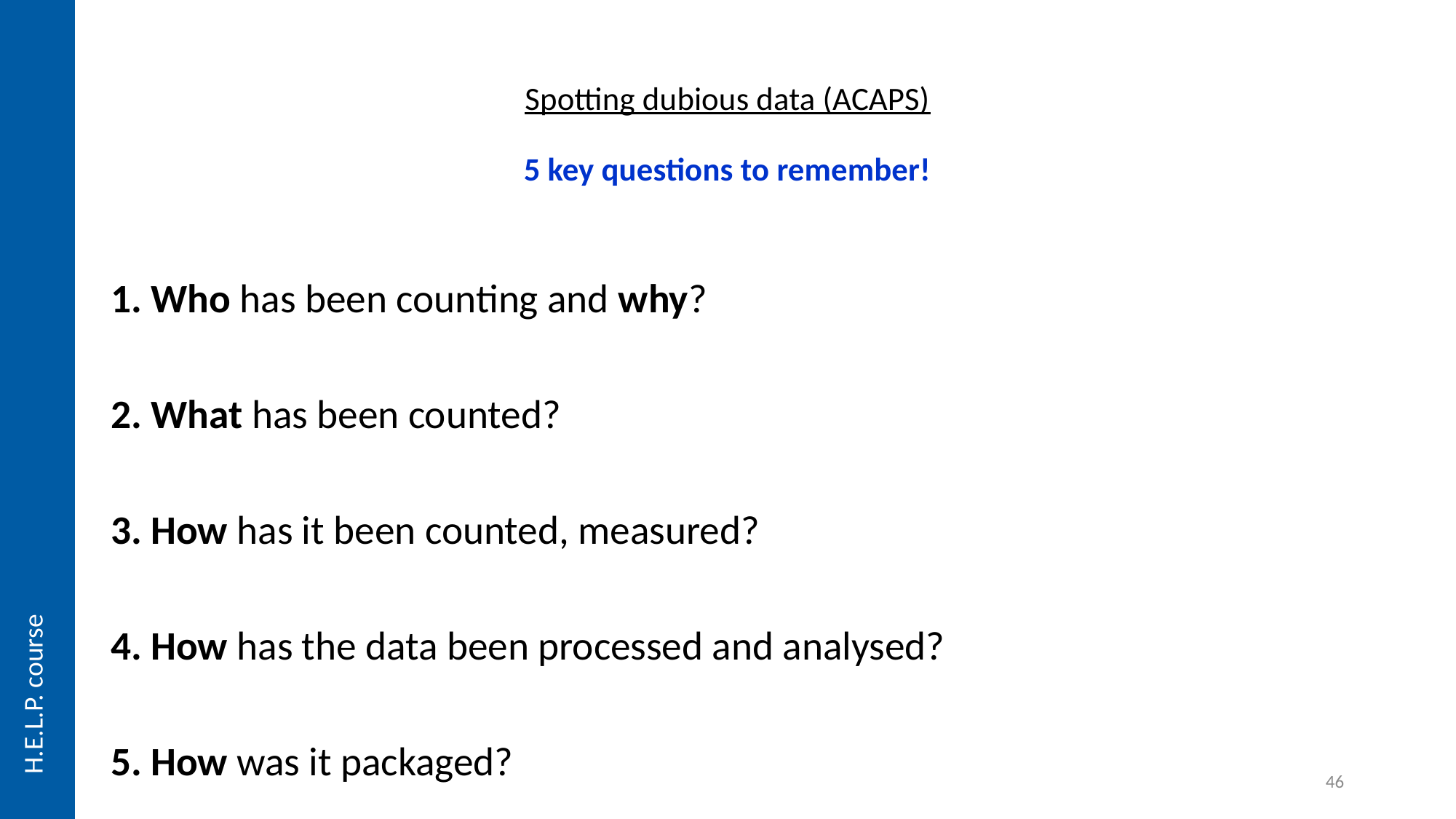

# Spotting dubious data (ACAPS) 5 key questions to remember!
1. Who has been counting and why?

2. What has been counted?

3. How has it been counted, measured?

4. How has the data been processed and analysed?

5. How was it packaged?
H.E.L.P. course
46